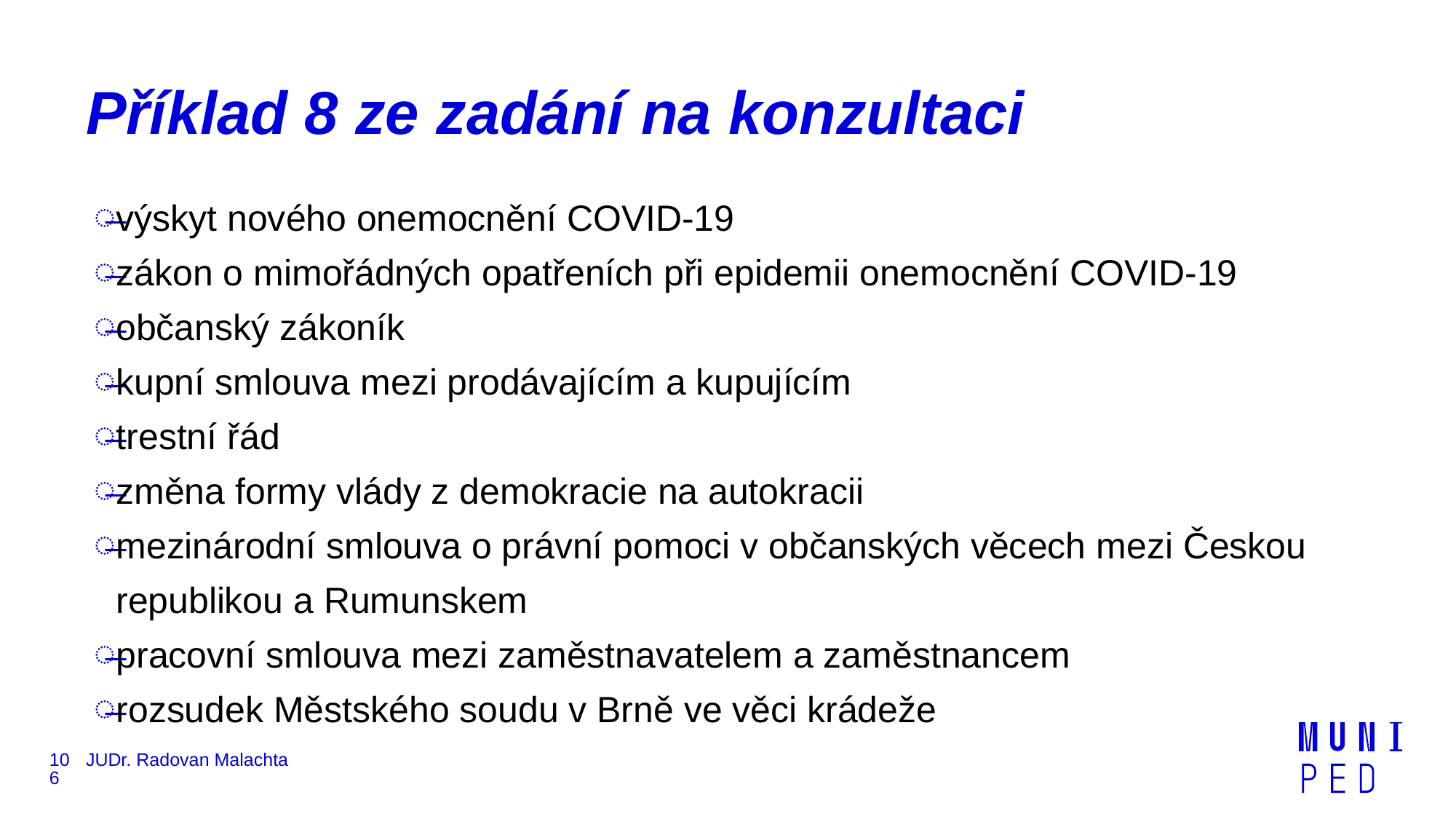

# Příklad 8 ze zadání na konzultaci
výskyt nového onemocnění COVID-19
zákon o mimořádných opatřeních při epidemii onemocnění COVID-19
občanský zákoník
kupní smlouva mezi prodávajícím a kupujícím
trestní řád
změna formy vlády z demokracie na autokracii
mezinárodní smlouva o právní pomoci v občanských věcech mezi Českou republikou a Rumunskem
pracovní smlouva mezi zaměstnavatelem a zaměstnancem
rozsudek Městského soudu v Brně ve věci krádeže

106
JUDr. Radovan Malachta